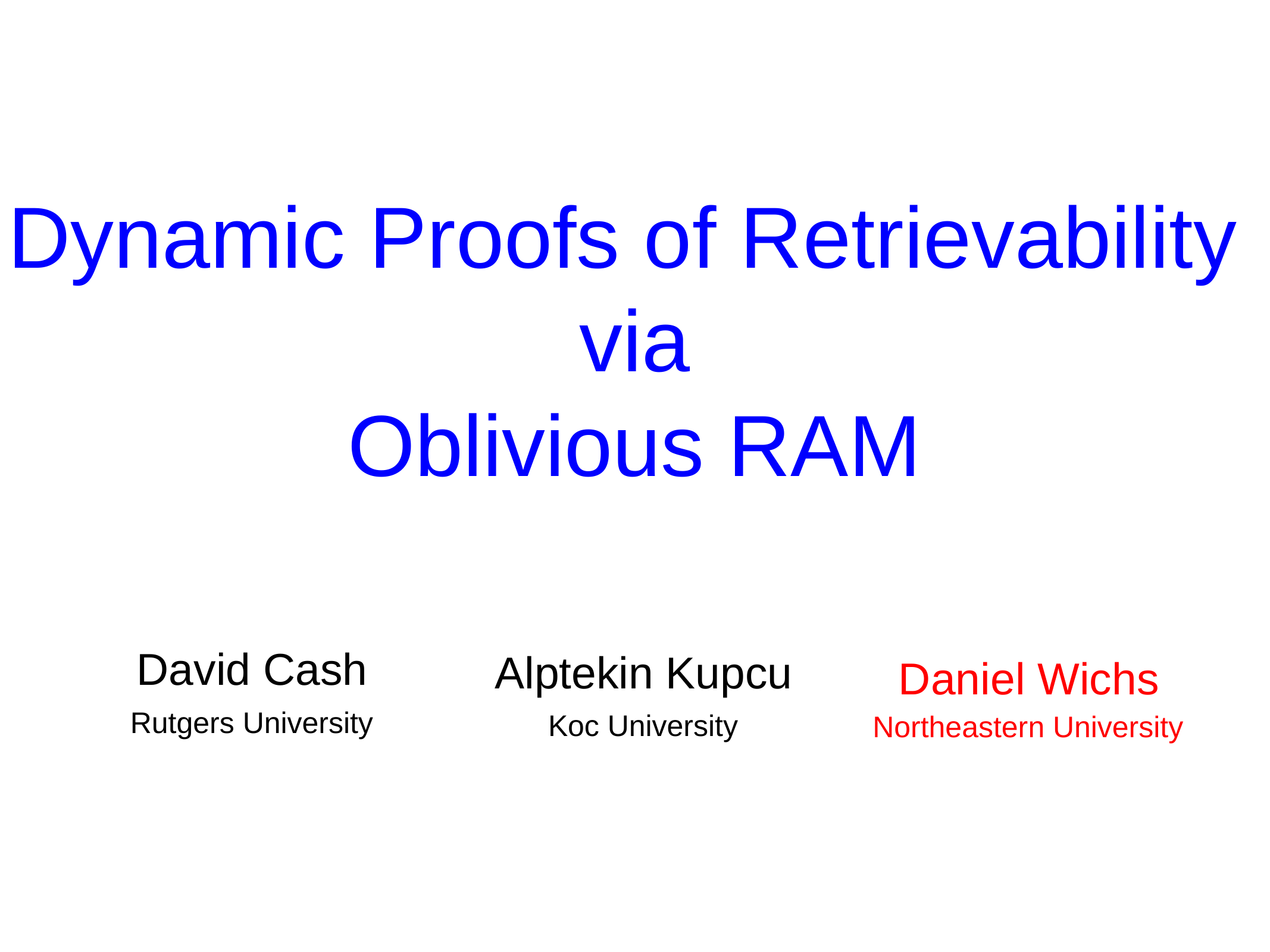

# Dynamic Proofs of Retrievability via Oblivious RAM
David Cash
Alptekin Kupcu
Daniel Wichs
Rutgers University
Koc University
Northeastern University